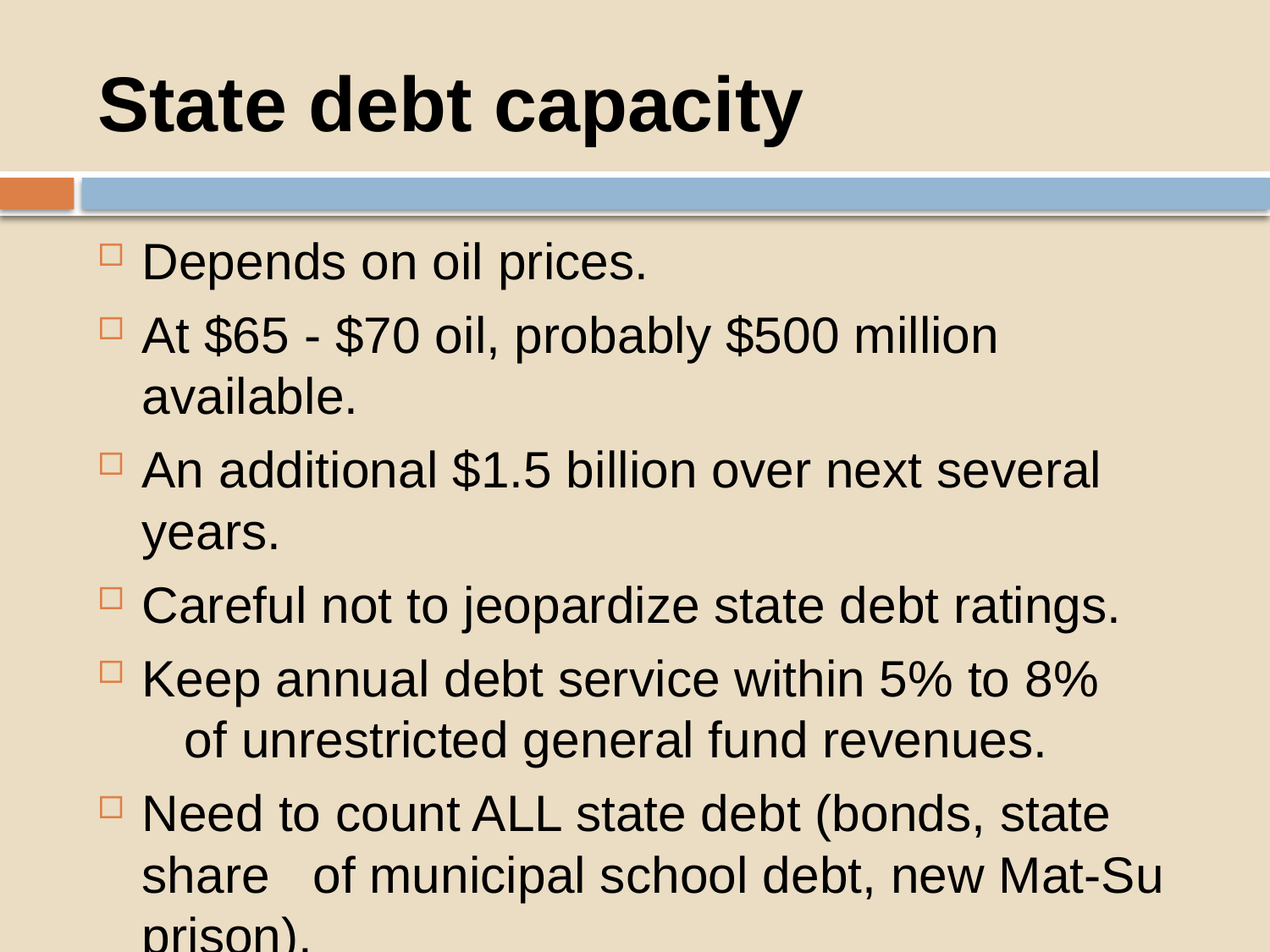

# State debt capacity
Depends on oil prices.
At $65 - $70 oil, probably $500 million available.
An additional $1.5 billion over next several years.
Careful not to jeopardize state debt ratings.
Keep annual debt service within 5% to 8%           of unrestricted general fund revenues.
Need to count ALL state debt (bonds, state share   of municipal school debt, new Mat-Su prison).